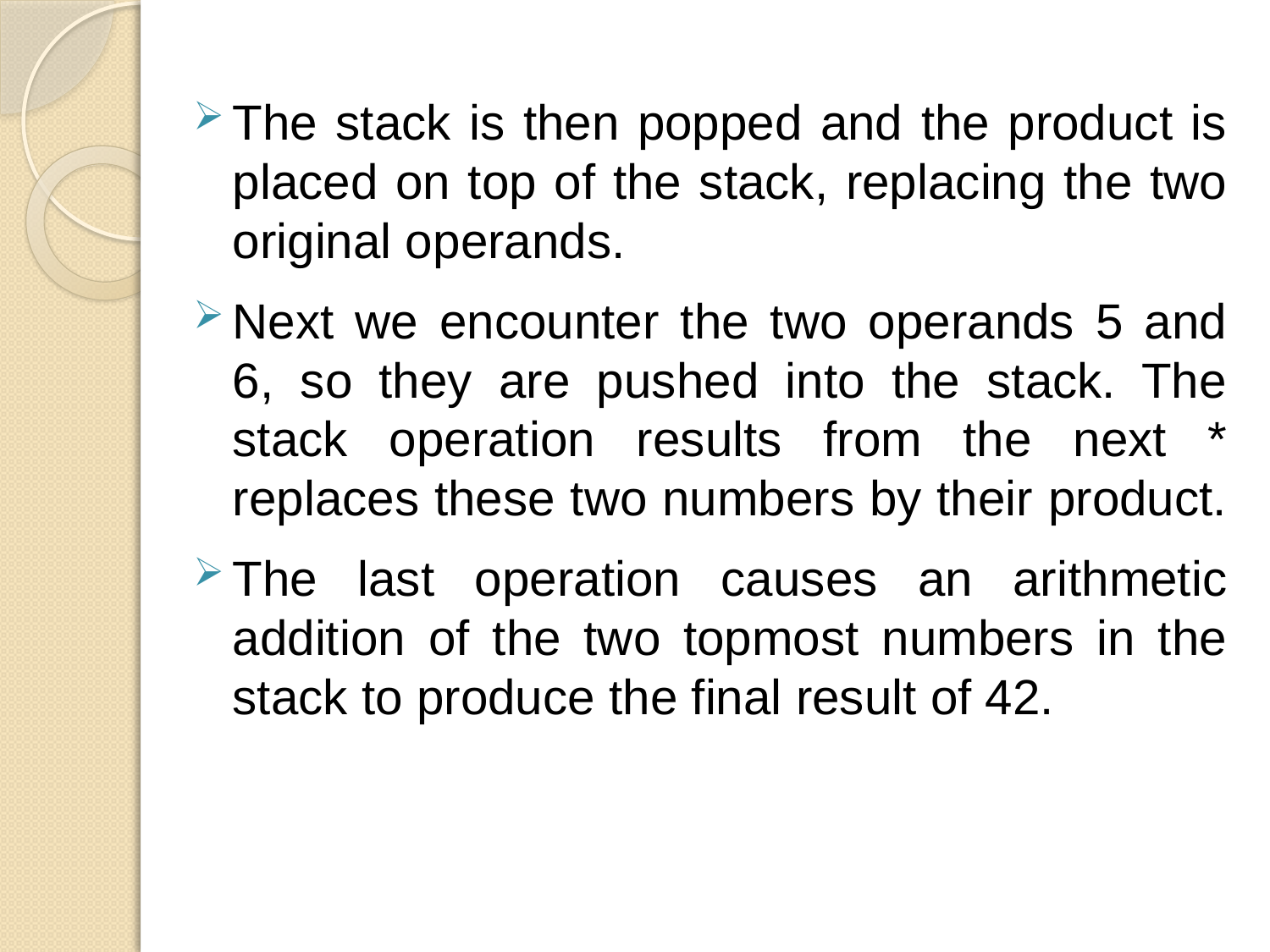

The stack is then popped and the product is placed on top of the stack, replacing the two original operands.
Next we encounter the two operands 5 and 6, so they are pushed into the stack. The stack operation results from the next * replaces these two numbers by their product.
The last operation causes an arithmetic addition of the two topmost numbers in the stack to produce the final result of 42.